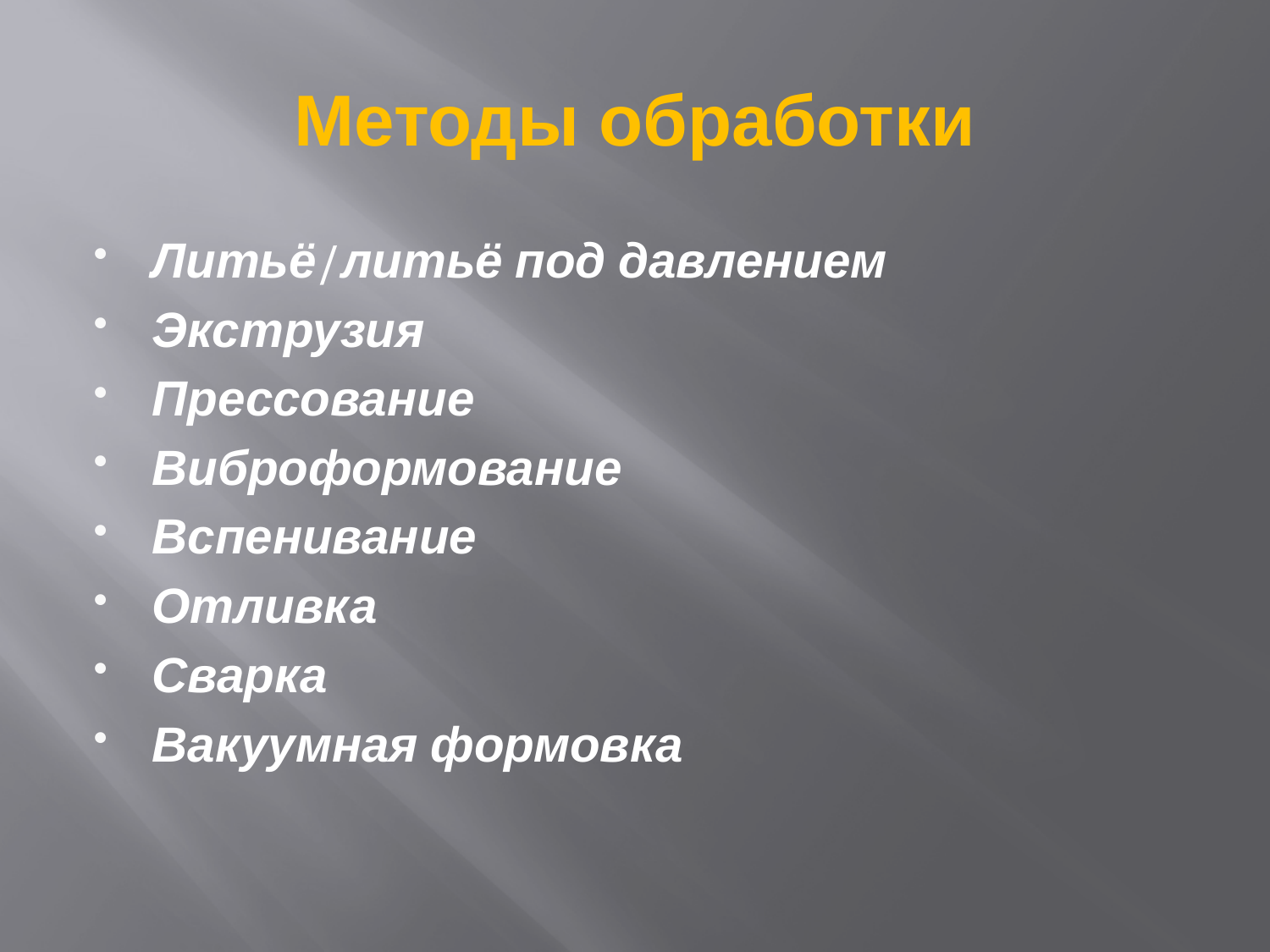

# Методы обработки
Литьё/литьё под давлением
Экструзия
Прессование
Виброформование
Вспенивание
Отливка
Сварка
Вакуумная формовка